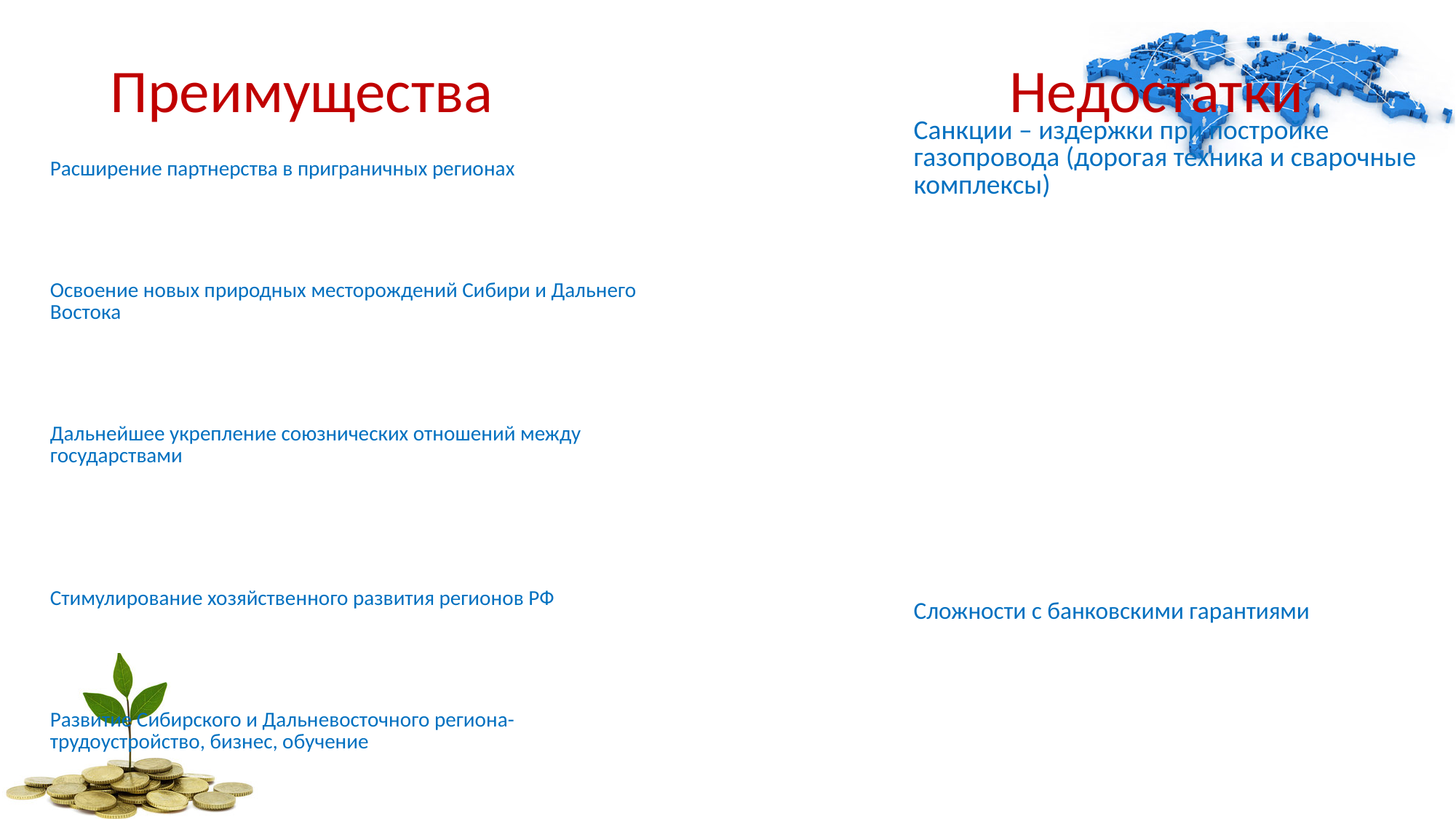

Преимущества
Недостатки
Санкции – издержки при постройке газопровода (дорогая техника и сварочные комплексы)
Сложности с банковскими гарантиями
Расширение партнерства в приграничных регионах
Освоение новых природных месторождений Сибири и Дальнего Востока
Дальнейшее укрепление союзнических отношений между государствами
Стимулирование хозяйственного развития регионов РФ
Развитие Сибирского и Дальневосточного региона-трудоустройство, бизнес, обучение